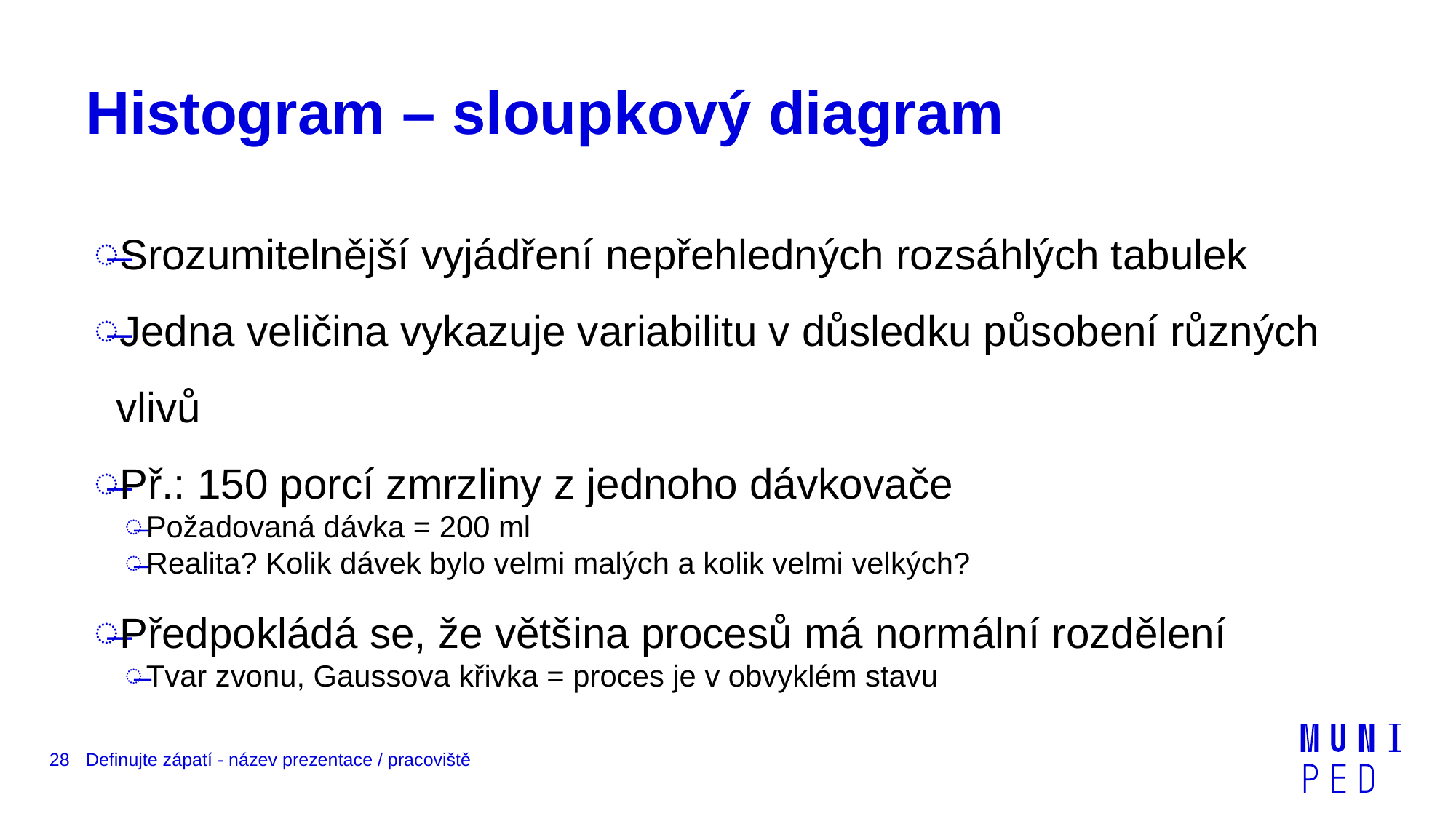

# Histogram – sloupkový diagram
Srozumitelnější vyjádření nepřehledných rozsáhlých tabulek
Jedna veličina vykazuje variabilitu v důsledku působení různých vlivů
Př.: 150 porcí zmrzliny z jednoho dávkovače
Požadovaná dávka = 200 ml
Realita? Kolik dávek bylo velmi malých a kolik velmi velkých?
Předpokládá se, že většina procesů má normální rozdělení
Tvar zvonu, Gaussova křivka = proces je v obvyklém stavu
28
Definujte zápatí - název prezentace / pracoviště